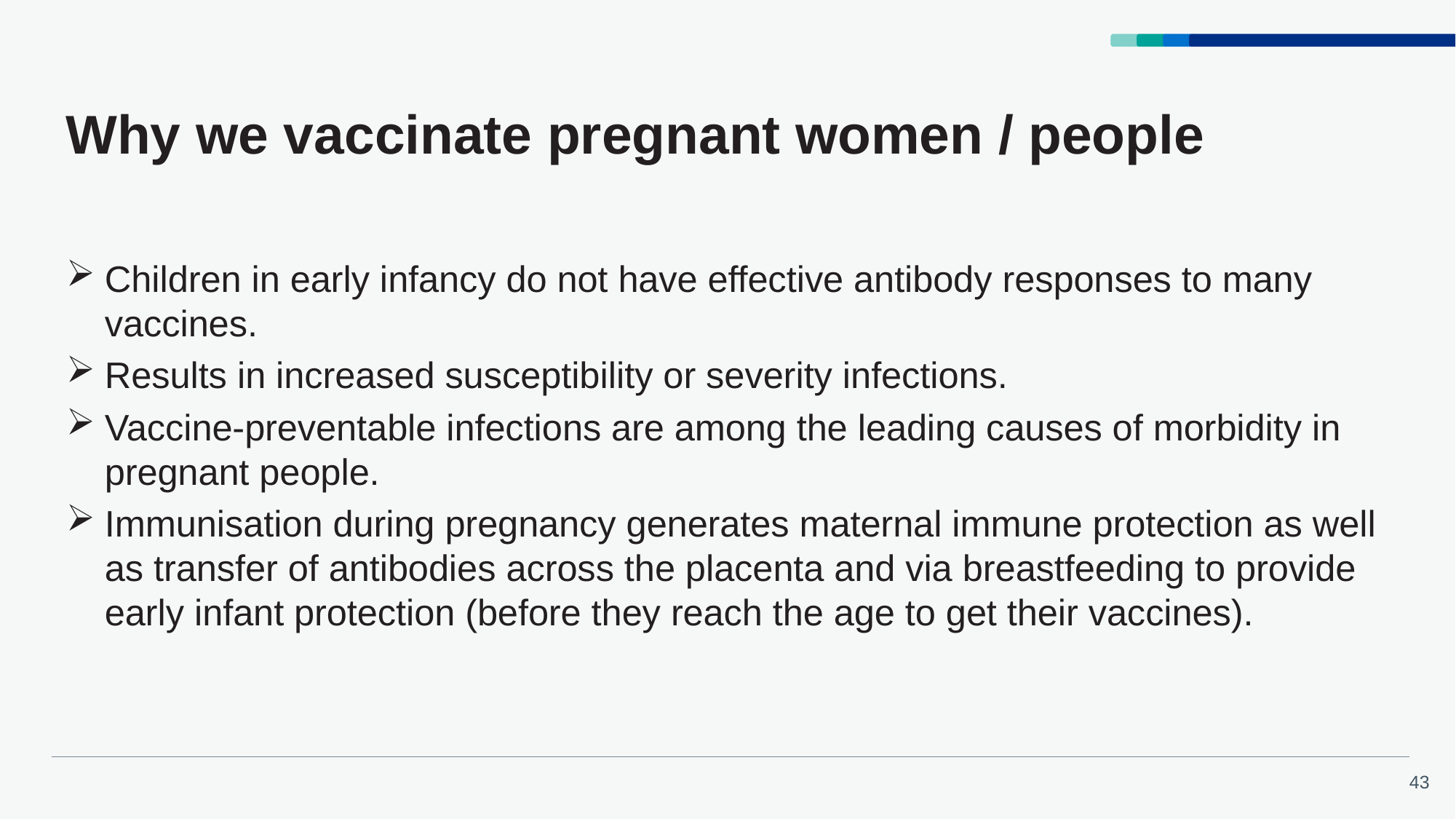

# Why we vaccinate pregnant women / people
Children in early infancy do not have effective antibody responses to many vaccines.
Results in increased susceptibility or severity infections.
Vaccine-preventable infections are among the leading causes of morbidity in pregnant people.
Immunisation during pregnancy generates maternal immune protection as well as transfer of antibodies across the placenta and via breastfeeding to provide early infant protection (before they reach the age to get their vaccines).